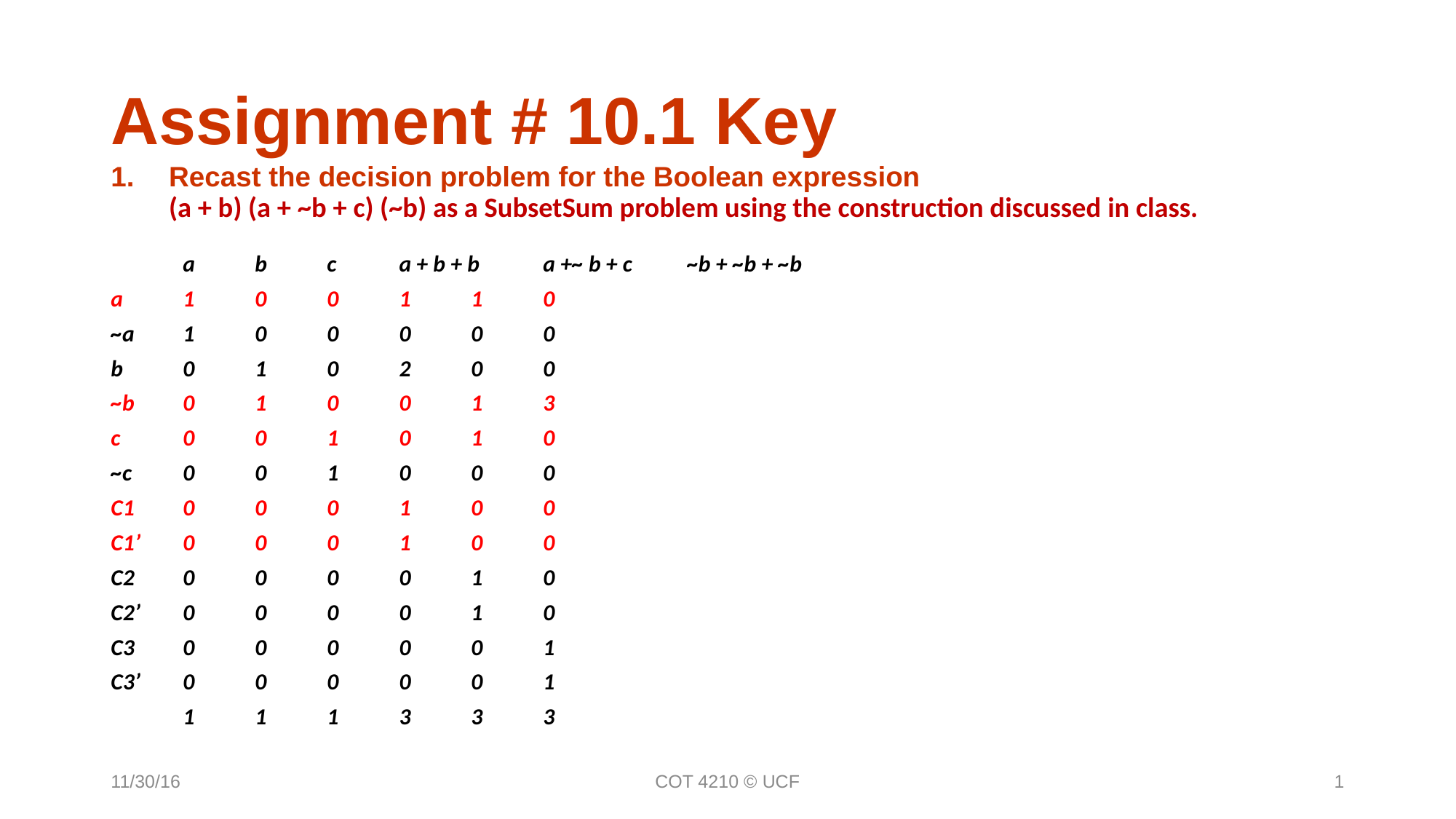

Assignment # 10.1 Key
Recast the decision problem for the Boolean expression
(a + b) (a + ~b + c) (~b) as a SubsetSum problem using the construction discussed in class.
	a 	b 	c 	a + b + b 	a +~ b + c 	~b + ~b + ~b
a 	1 	0	0	1	1	0
~a 	1 	0	0	0	0	0
b 	0	1 	0	2	0	0
~b 	0	1 	0	0	1	3
c 	0	0	1 	0	1	0
~c 	0	0	1 	0	0	0
C1 	0	0	0	1 	0	0
C1’ 	0	0	0	1	0	0
C2 	0	0	0	0	1 	0
C2’ 	0	0	0	0	1	0
C3 	0	0	0	0	0 	1
C3’ 	0	0	0	0	0	1
	1 	1 	1 	3 	3 	3

11/30/16
COT 4210 © UCF
1